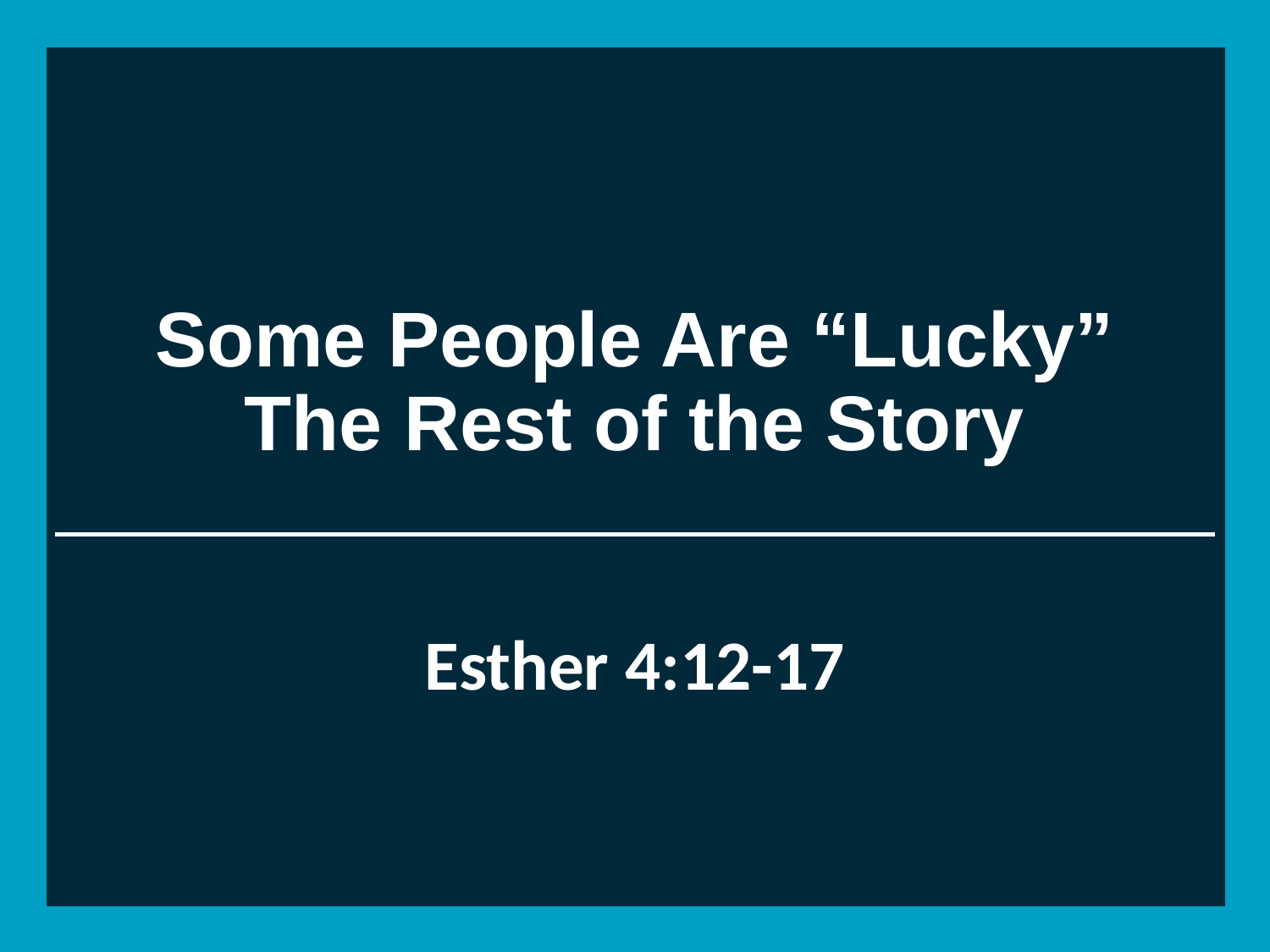

# Some People Are “Lucky” The Rest of the Story
Esther 4:12-17